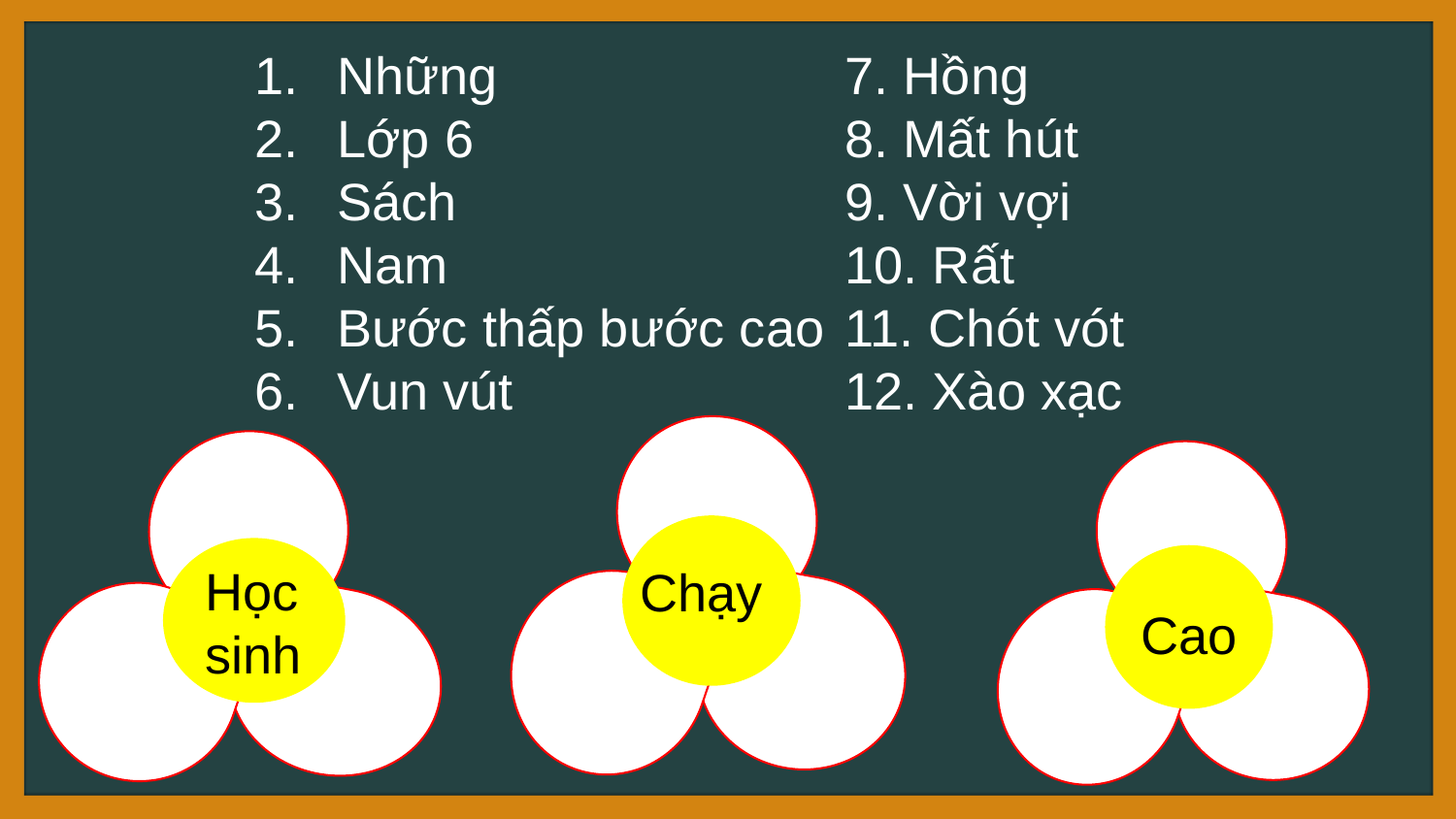

Những
Lớp 6
Sách
Nam
Bước thấp bước cao
Vun vút
7. Hồng
8. Mất hút
9. Vời vợi
10. Rất
11. Chót vót
12. Xào xạc

Chạy

Học sinh

Cao